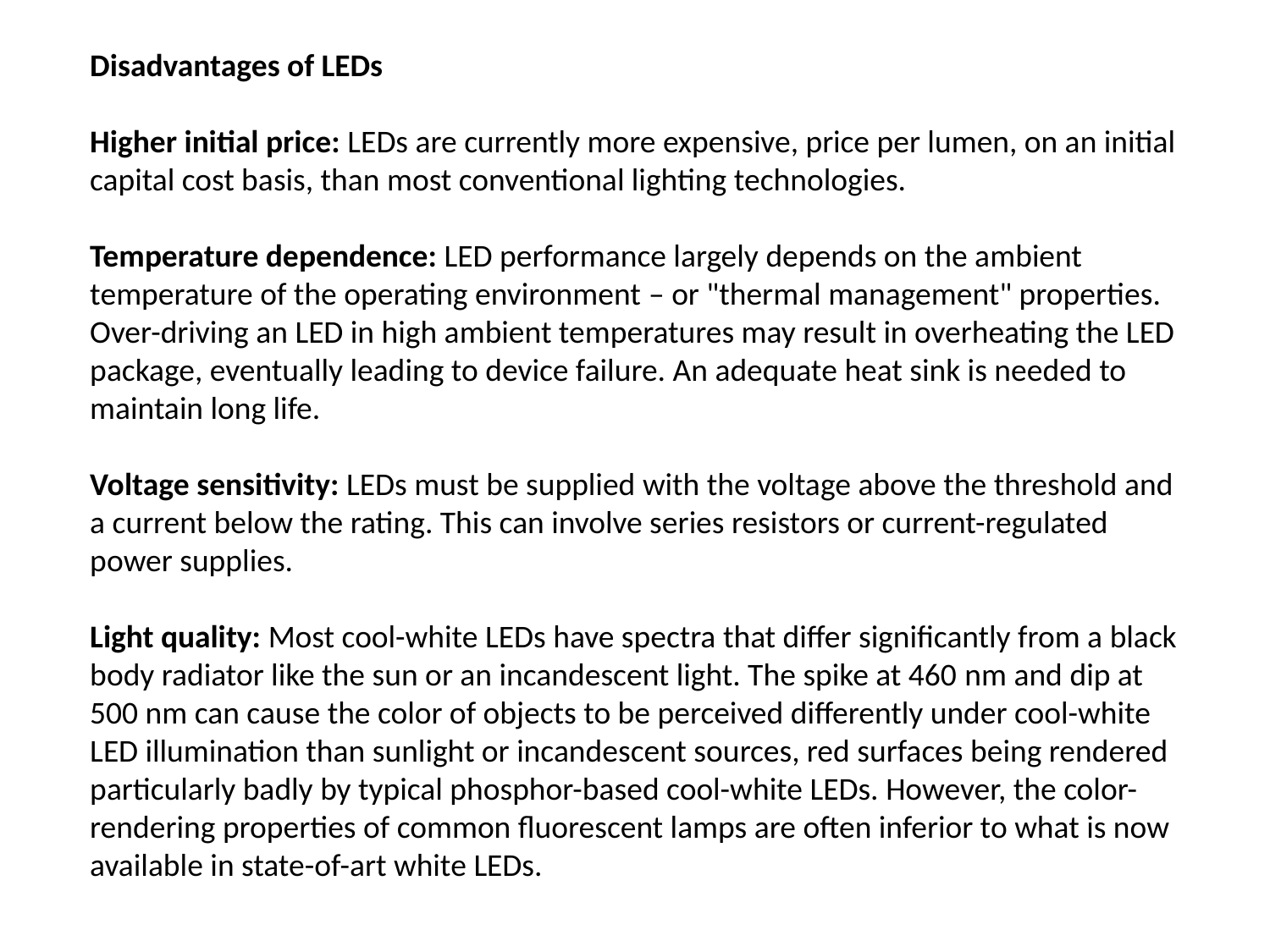

Disadvantages of LEDs

Higher initial price: LEDs are currently more expensive, price per lumen, on an initial capital cost basis, than most conventional lighting technologies.

Temperature dependence: LED performance largely depends on the ambient temperature of the operating environment – or "thermal management" properties. Over-driving an LED in high ambient temperatures may result in overheating the LED package, eventually leading to device failure. An adequate heat sink is needed to maintain long life.

Voltage sensitivity: LEDs must be supplied with the voltage above the threshold and a current below the rating. This can involve series resistors or current-regulated power supplies.

Light quality: Most cool-white LEDs have spectra that differ significantly from a black body radiator like the sun or an incandescent light. The spike at 460 nm and dip at 500 nm can cause the color of objects to be perceived differently under cool-white LED illumination than sunlight or incandescent sources, red surfaces being rendered particularly badly by typical phosphor-based cool-white LEDs. However, the color-rendering properties of common fluorescent lamps are often inferior to what is now available in state-of-art white LEDs.